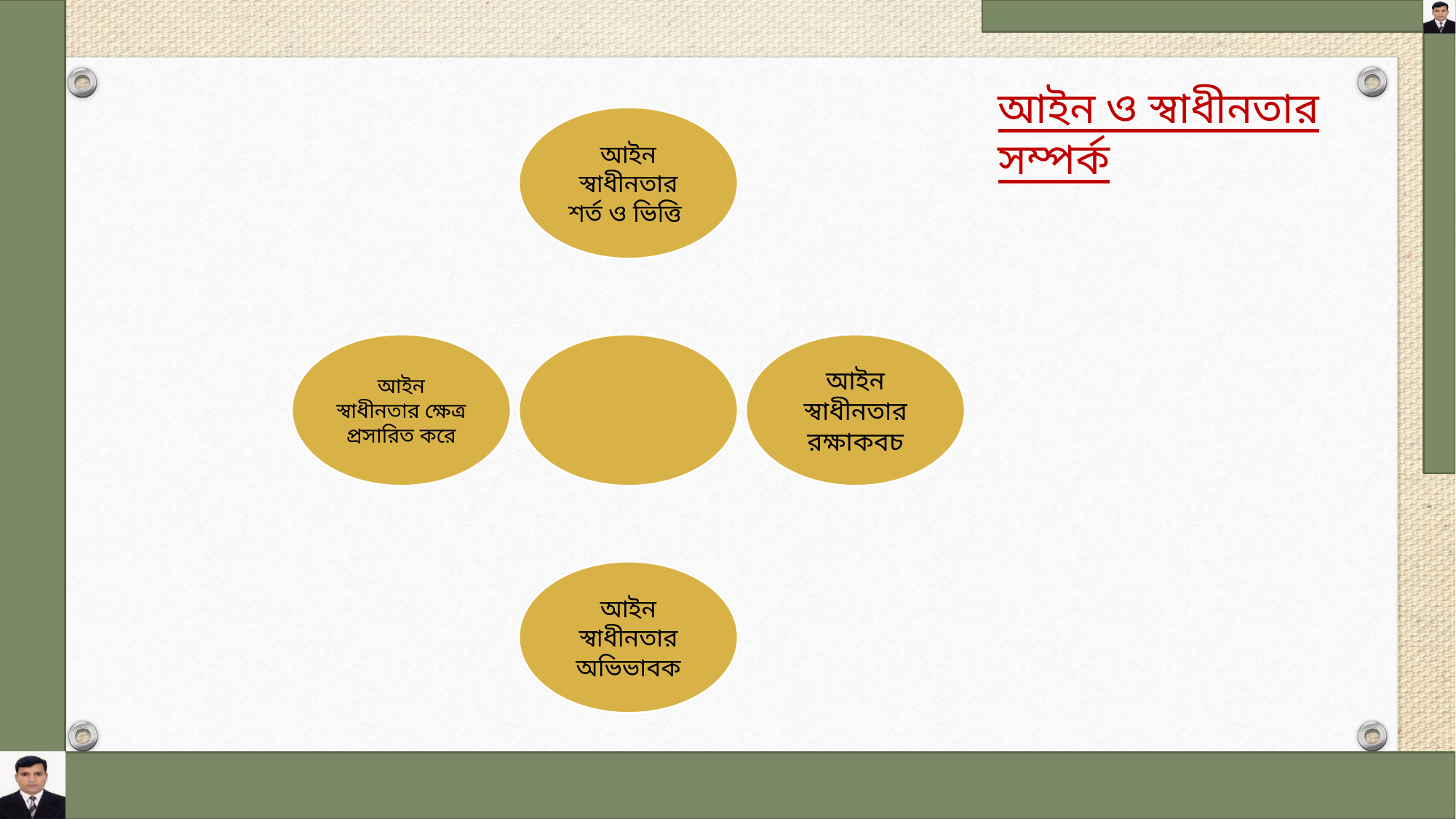

আইন ও স্বাধীনতার সম্পর্ক
আইন স্বাধীনতার শর্ত ও ভিত্তি
আইন স্বাধীনতার রক্ষাকবচ
আইন স্বাধীনতার অভিভাবক
আইন স্বাধীনতার ক্ষেত্র প্রসারিত করে